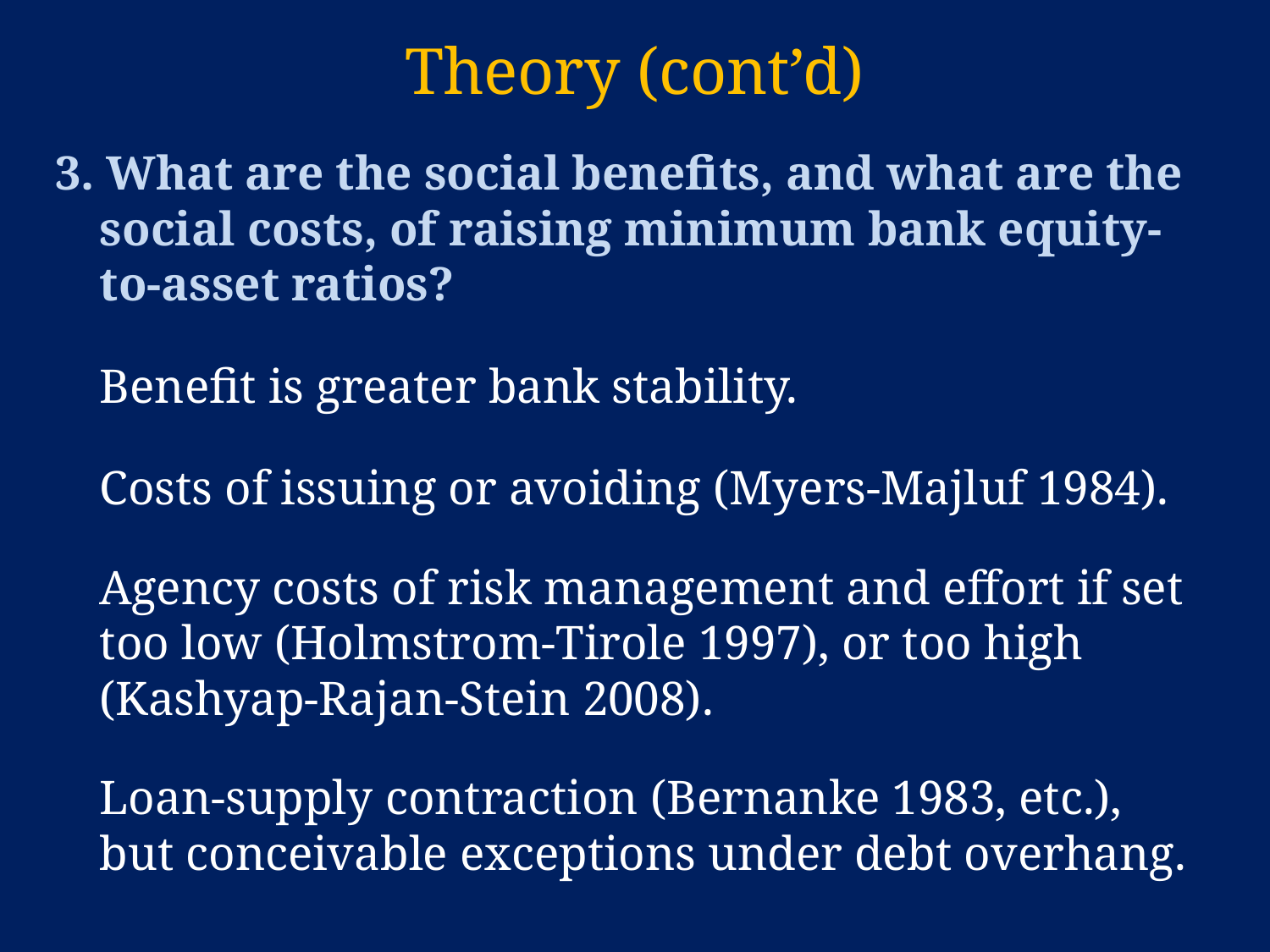

# Theory (cont’d)
3. What are the social benefits, and what are the social costs, of raising minimum bank equity-to-asset ratios?

	Benefit is greater bank stability.

	Costs of issuing or avoiding (Myers-Majluf 1984).

	Agency costs of risk management and effort if set too low (Holmstrom-Tirole 1997), or too high (Kashyap-Rajan-Stein 2008).

	Loan-supply contraction (Bernanke 1983, etc.), but conceivable exceptions under debt overhang.